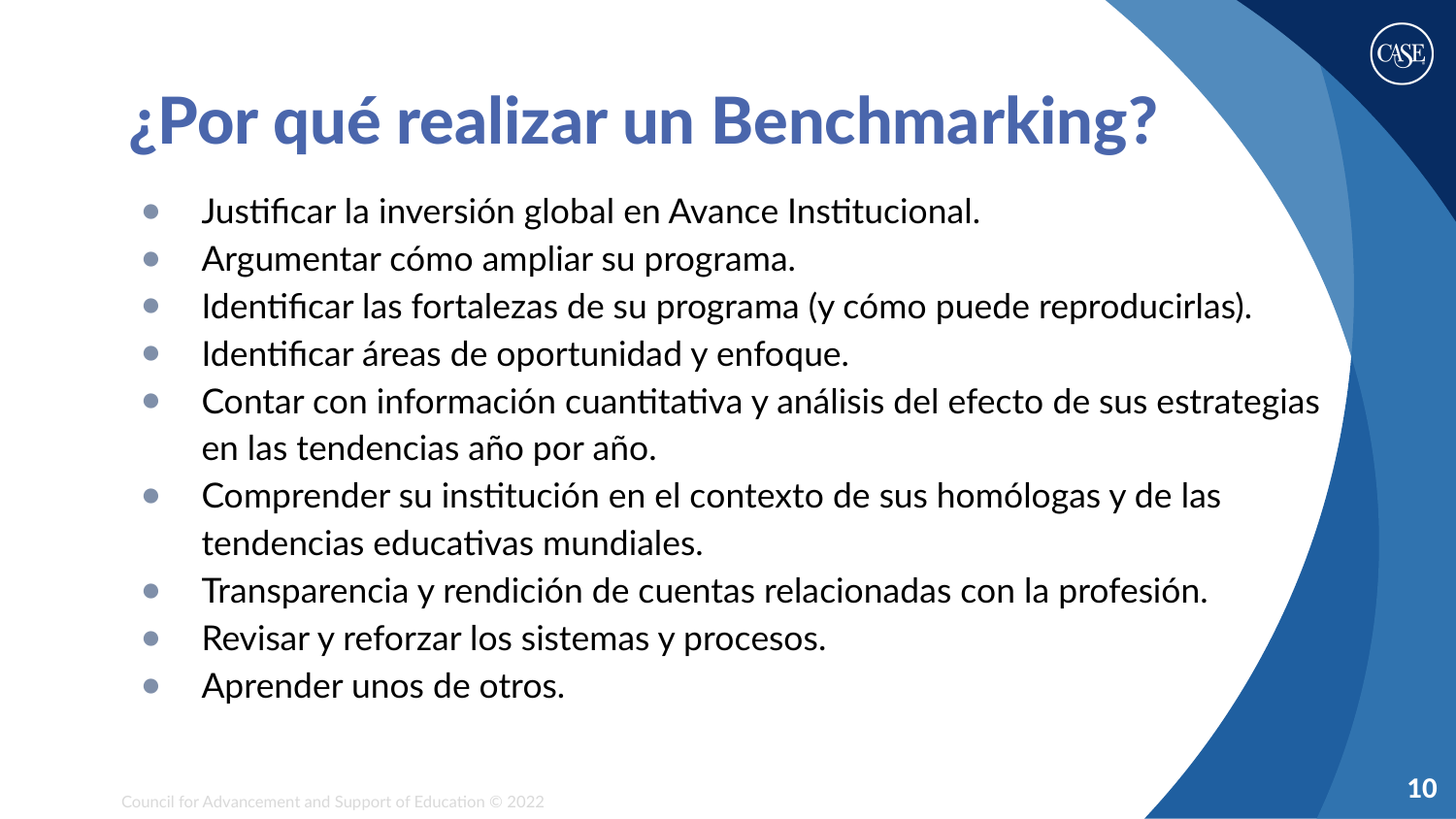

# ¿Por qué realizar un Benchmarking?
Justificar la inversión global en Avance Institucional.
Argumentar cómo ampliar su programa.
Identificar las fortalezas de su programa (y cómo puede reproducirlas).
Identificar áreas de oportunidad y enfoque.
Contar con información cuantitativa y análisis del efecto de sus estrategias en las tendencias año por año.
Comprender su institución en el contexto de sus homólogas y de las tendencias educativas mundiales.
Transparencia y rendición de cuentas relacionadas con la profesión.
Revisar y reforzar los sistemas y procesos.
Aprender unos de otros.

10